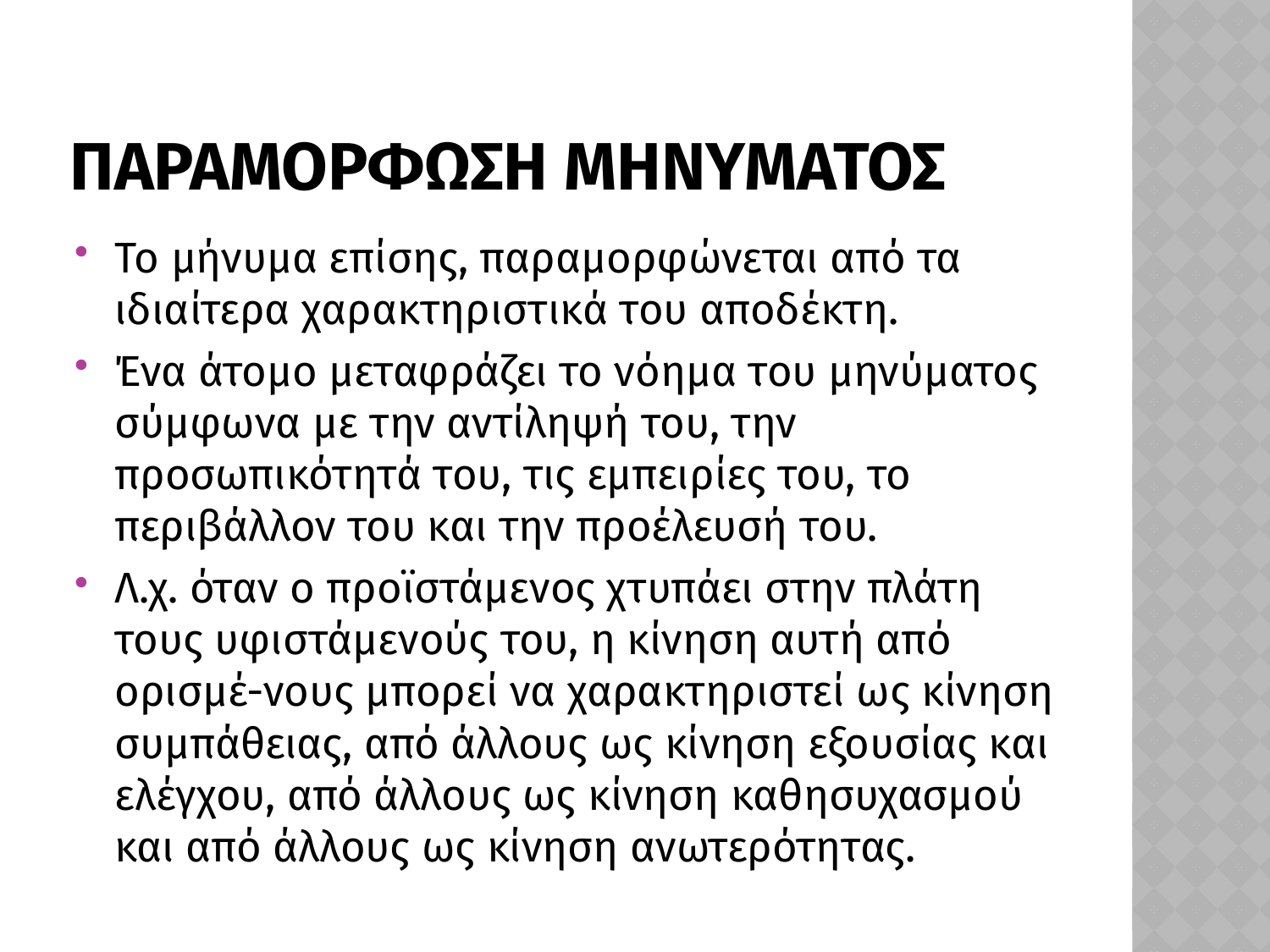

# Παραμορφωση μηνυματοσ
Το μήνυμα επίσης, παραμορφώνεται από τα ιδιαίτερα χαρακτηριστικά του αποδέκτη.
Ένα άτομο μεταφράζει το νόημα του μηνύματος σύμφωνα με την αντίληψή του, την προσωπικότητά του, τις εμπειρίες του, το περιβάλλον του και την προέλευσή του.
Λ.χ. όταν ο προϊστάμενος χτυπάει στην πλάτη τους υφιστάμενούς του, η κίνηση αυτή από ορισμέ-νους μπορεί να χαρακτηριστεί ως κίνηση συμπάθειας, από άλλους ως κίνηση εξουσίας και ελέγχου, από άλλους ως κίνηση καθησυχασμού και από άλλους ως κίνηση ανωτερότητας.